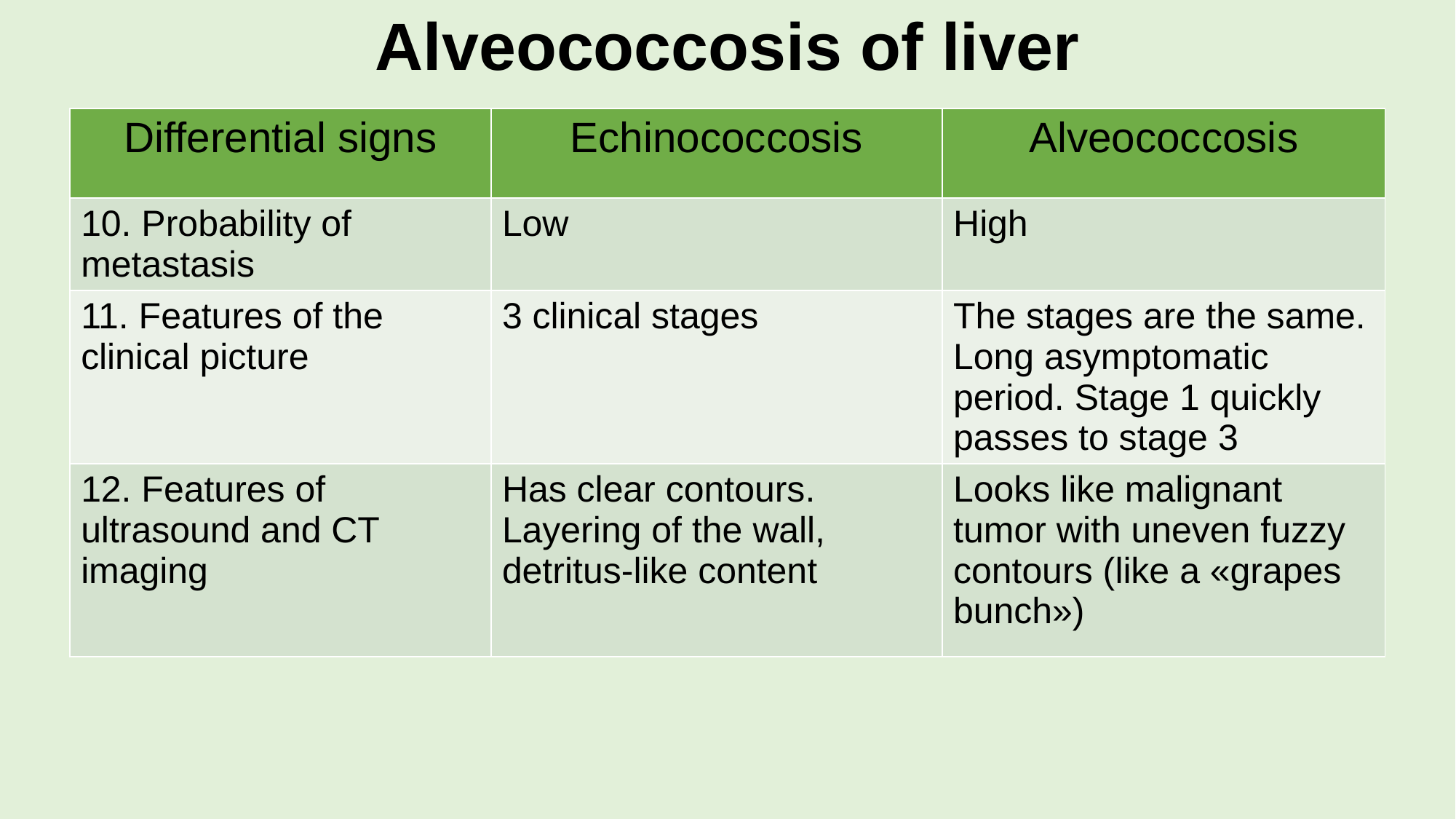

# Alveococcosis of liver
| Differential signs | Echinococcosis | Alveococcosis |
| --- | --- | --- |
| 10. Probability of metastasis | Low | High |
| 11. Features of the clinical picture | 3 clinical stages | The stages are the same. Long asymptomatic period. Stage 1 quickly passes to stage 3 |
| 12. Features of ultrasound and CT imaging | Has clear contours. Layering of the wall, detritus-like content | Looks like malignant tumor with uneven fuzzy contours (like a «grapes bunch») |